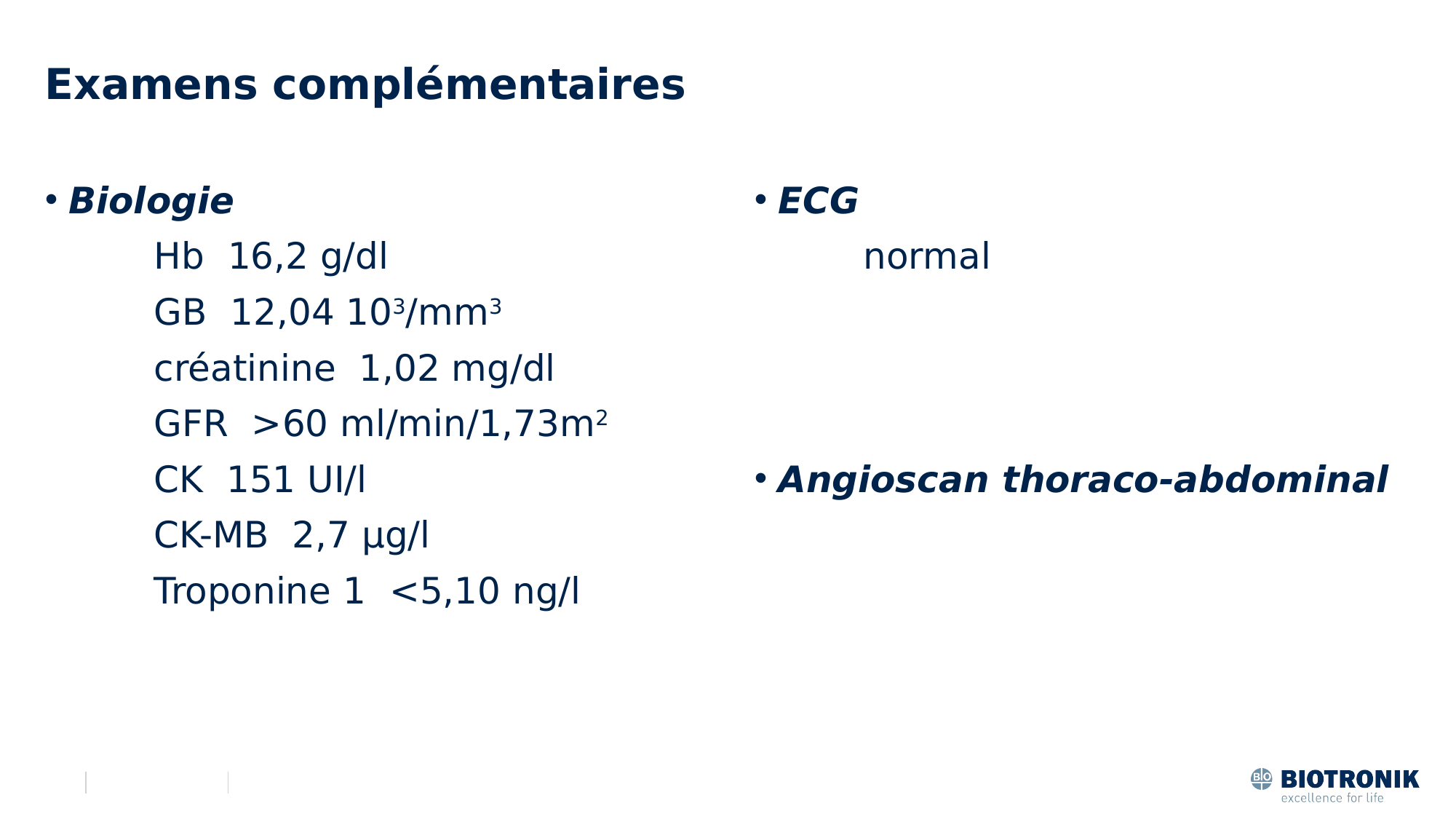

# Examens complémentaires
Biologie
	Hb  16,2 g/dl
	GB  12,04 103/mm3
	créatinine  1,02 mg/dl
	GFR  >60 ml/min/1,73m2
	CK  151 UI/l
	CK-MB  2,7 μg/l
	Troponine 1  <5,10 ng/l
ECG
	normal

Angioscan thoraco-abdominal